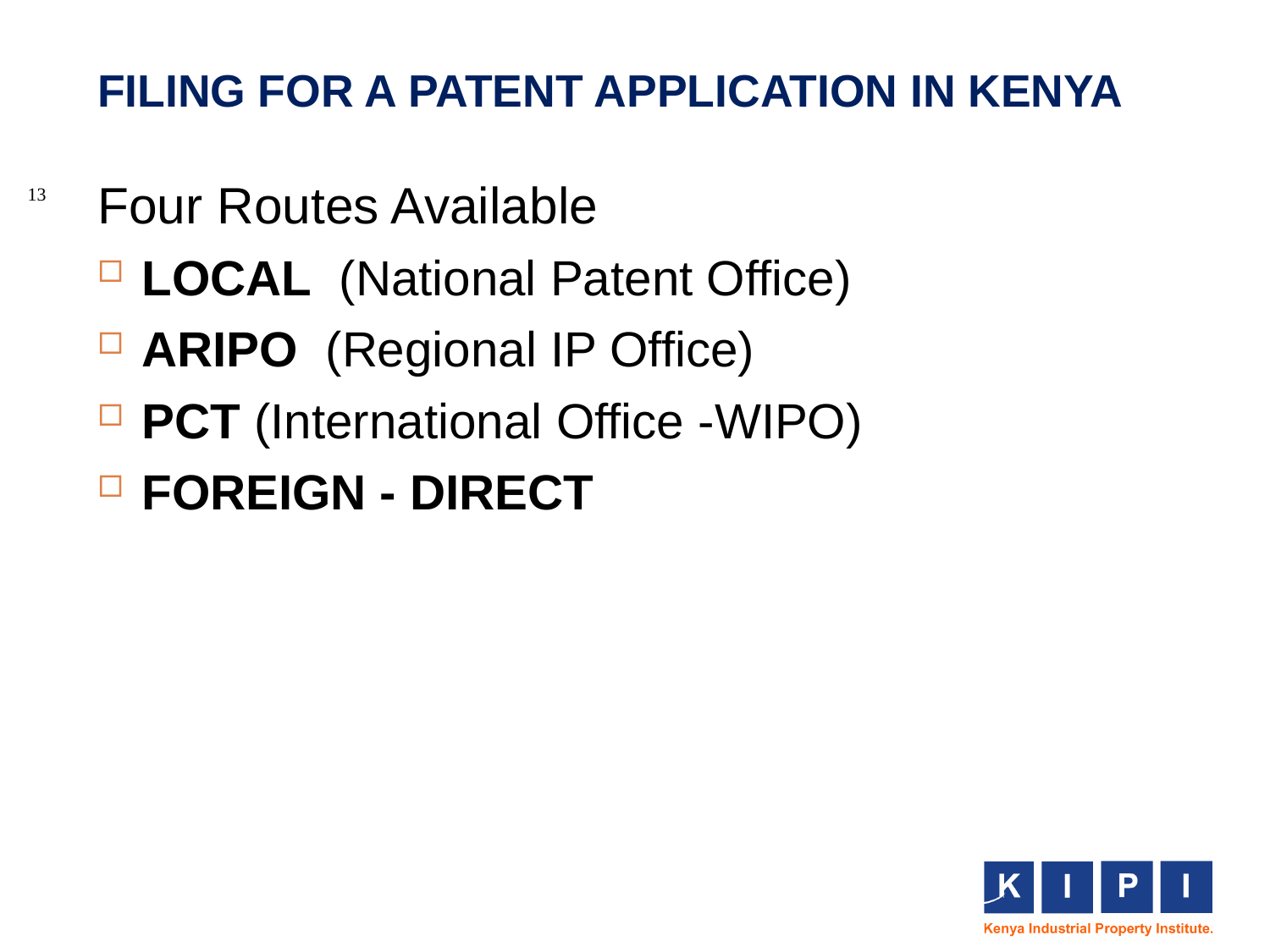

# FILING FOR A PATENT APPLICATION IN KENYA
Four Routes Available
LOCAL  (National Patent Office)
ARIPO  (Regional IP Office)
PCT (International Office -WIPO)
FOREIGN - DIRECT

13